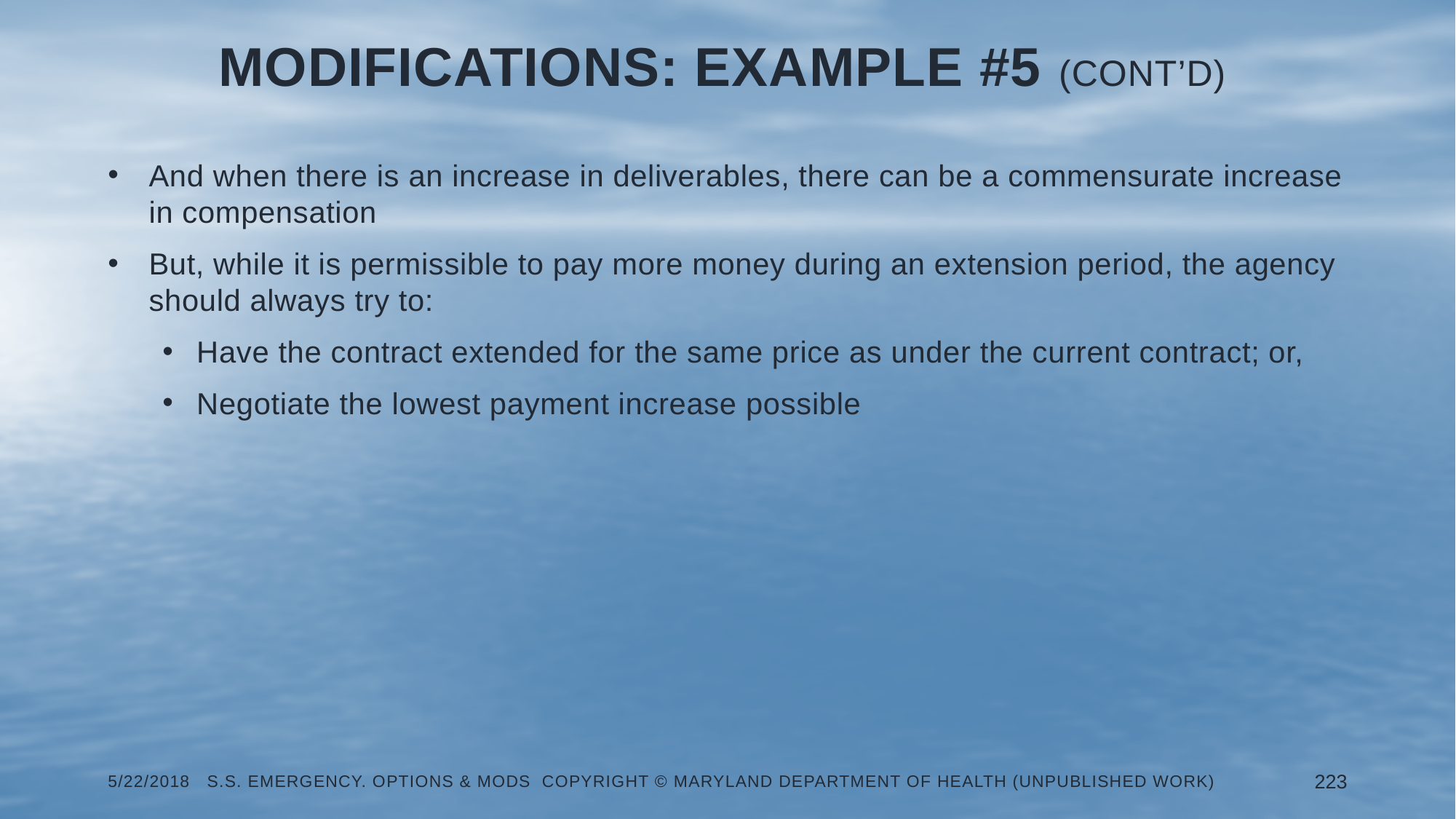

# Modifications: Example #5 (Cont’d)
And when there is an increase in deliverables, there can be a commensurate increase in compensation
But, while it is permissible to pay more money during an extension period, the agency should always try to:
Have the contract extended for the same price as under the current contract; or,
Negotiate the lowest payment increase possible
5/22/2018   S.S. Emergency. Options & Mods  Copyright © Maryland Department of Health (Unpublished Work)
223